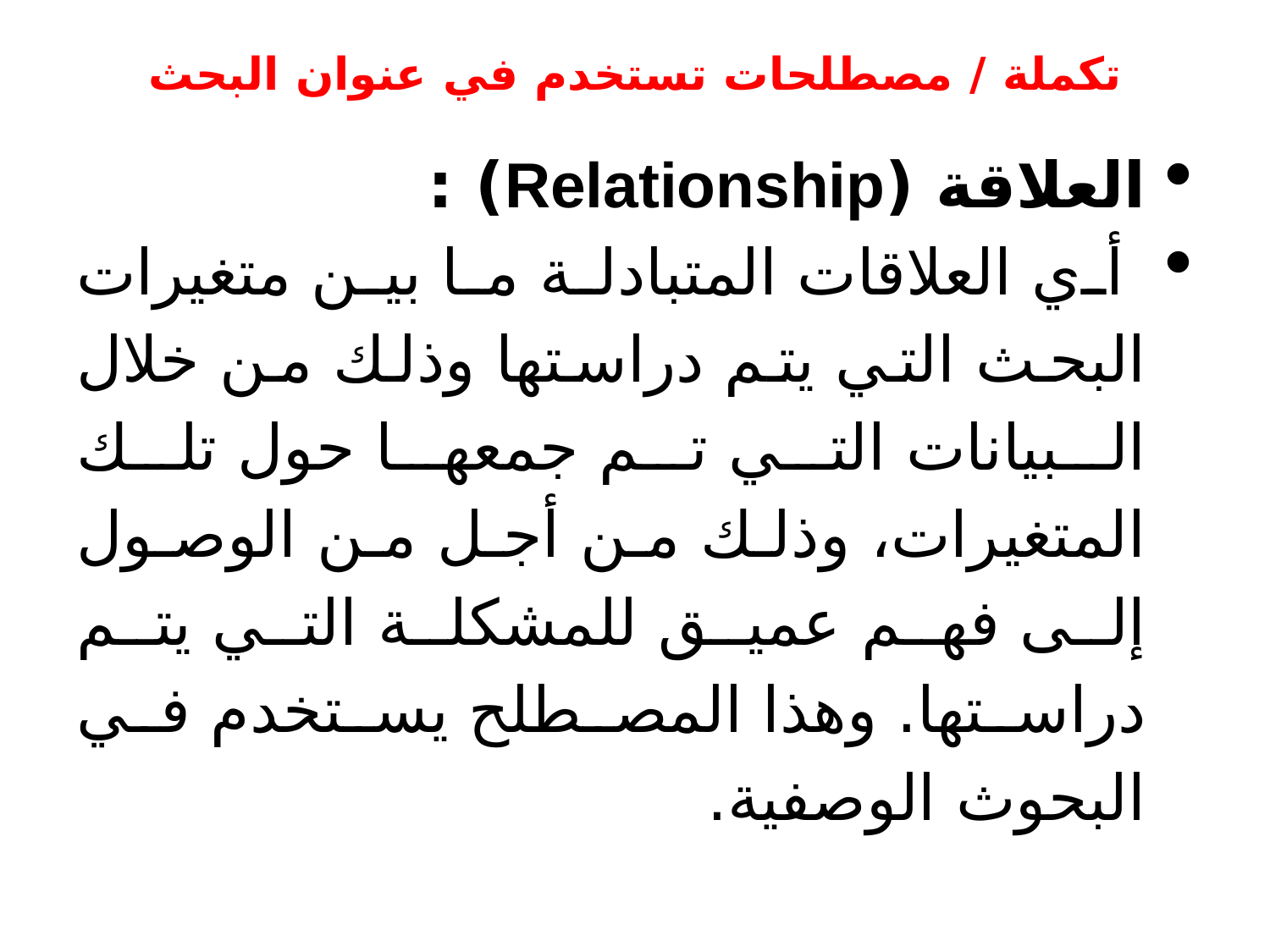

# تكملة / مصطلحات تستخدم في عنوان البحث
العلاقة (Relationship) :
 أي العلاقات المتبادلة ما بين متغيرات البحث التي يتم دراستها وذلك من خلال البيانات التي تم جمعها حول تلك المتغيرات، وذلك من أجل من الوصول إلى فهم عميق للمشكلة التي يتم دراستها. وهذا المصطلح يستخدم في البحوث الوصفية.